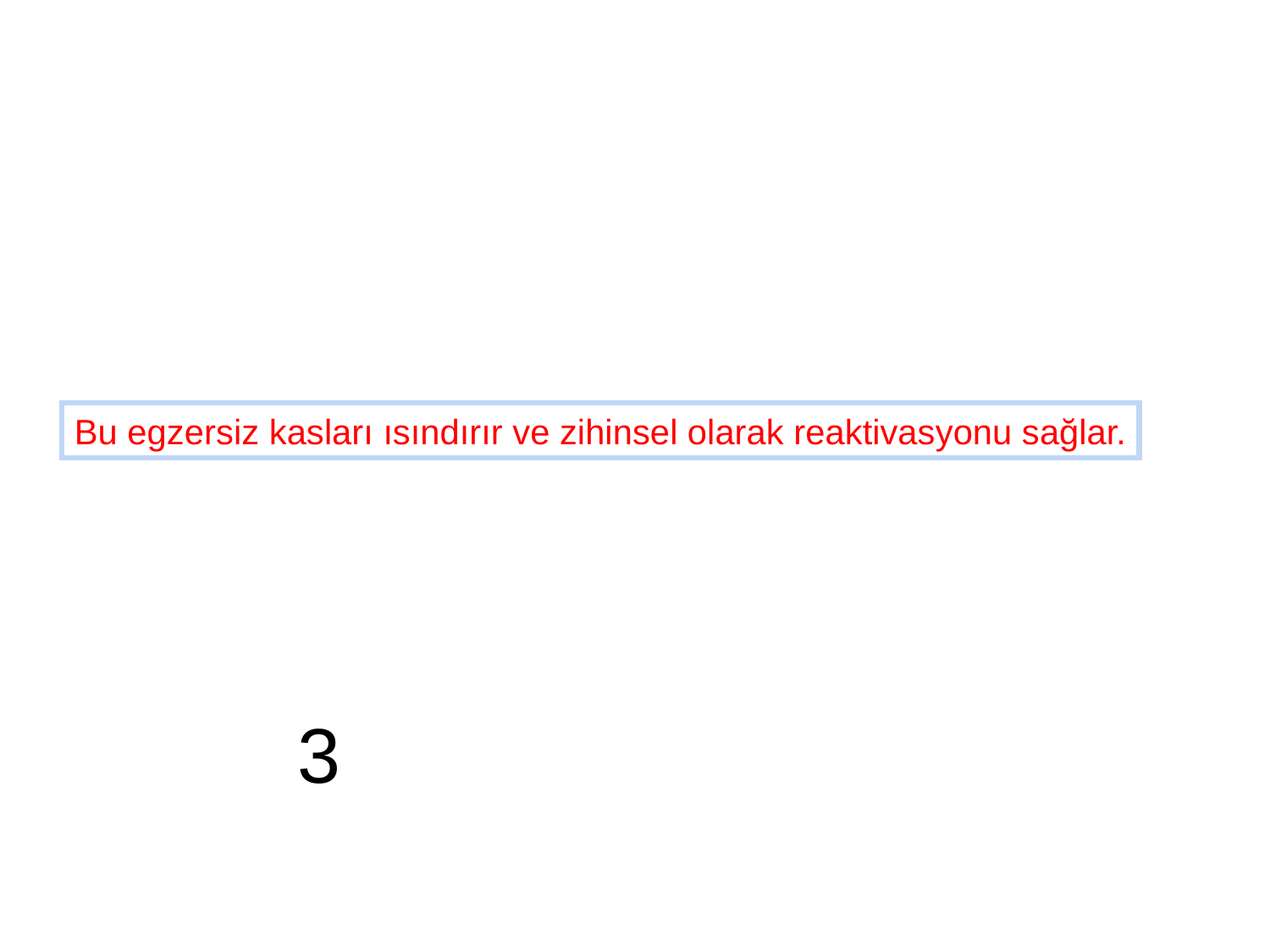

Bu egzersiz kasları ısındırır ve zihinsel olarak reaktivasyonu sağlar.
3